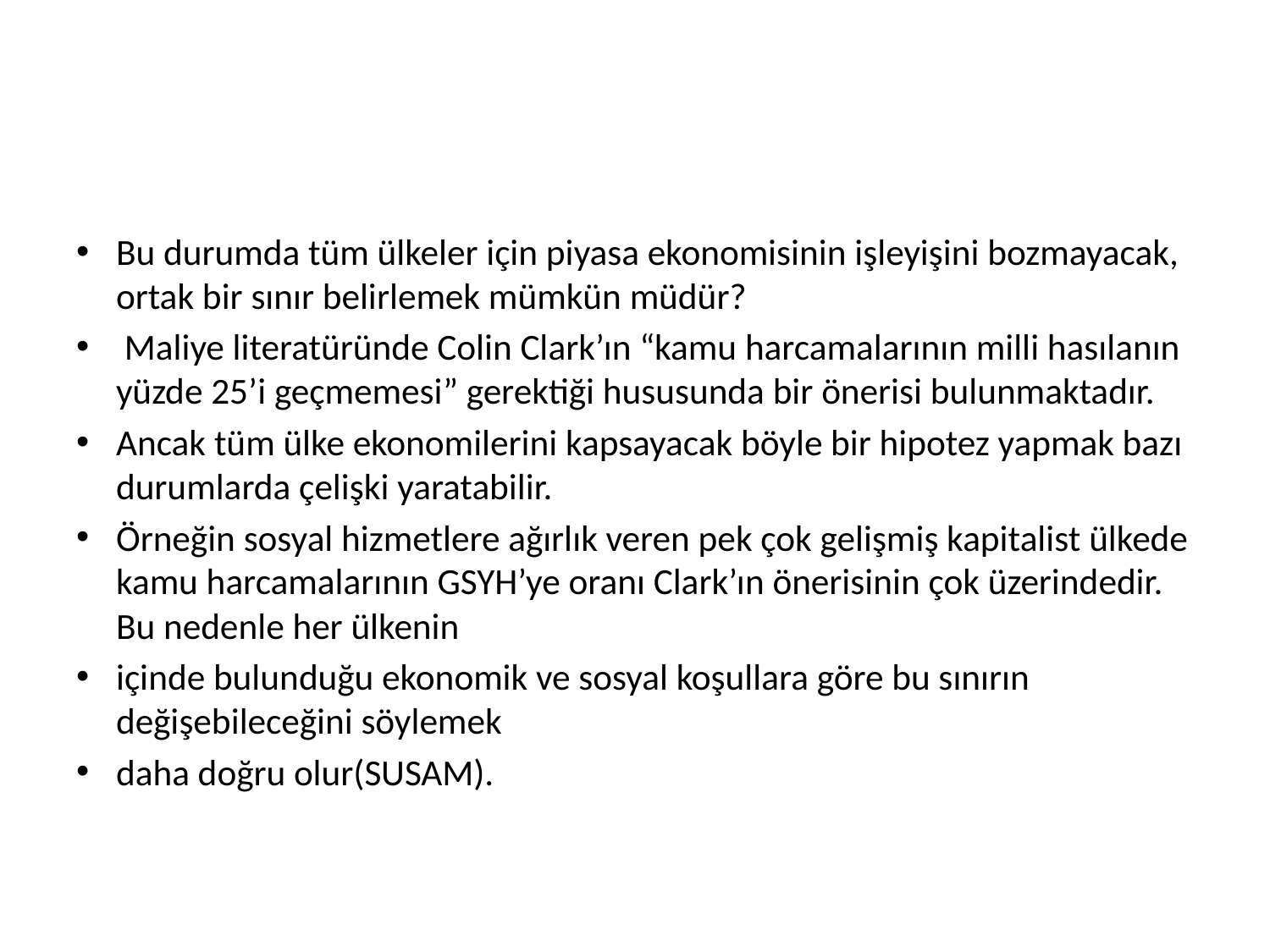

#
Bu durumda tüm ülkeler için piyasa ekonomisinin işleyişini bozmayacak, ortak bir sınır belirlemek mümkün müdür?
 Maliye literatüründe Colin Clark’ın “kamu harcamalarının milli hasılanın yüzde 25’i geçmemesi” gerektiği hususunda bir önerisi bulunmaktadır.
Ancak tüm ülke ekonomilerini kapsayacak böyle bir hipotez yapmak bazı durumlarda çelişki yaratabilir.
Örneğin sosyal hizmetlere ağırlık veren pek çok gelişmiş kapitalist ülkede kamu harcamalarının GSYH’ye oranı Clark’ın önerisinin çok üzerindedir. Bu nedenle her ülkenin
içinde bulunduğu ekonomik ve sosyal koşullara göre bu sınırın değişebileceğini söylemek
daha doğru olur(SUSAM).